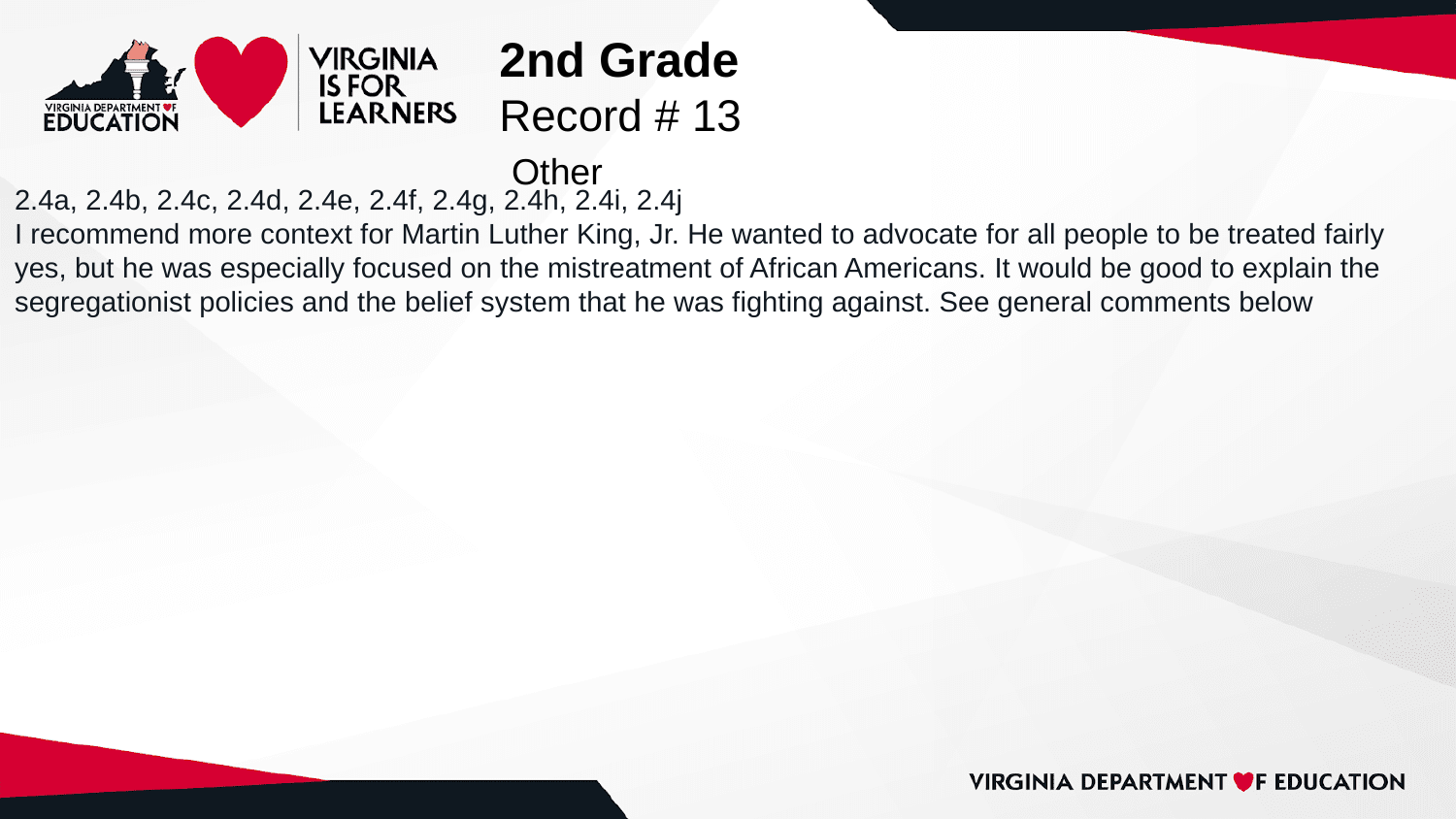

# 2nd Grade
Record # 13
 Other
2.4a, 2.4b, 2.4c, 2.4d, 2.4e, 2.4f, 2.4g, 2.4h, 2.4i, 2.4j
I recommend more context for Martin Luther King, Jr. He wanted to advocate for all people to be treated fairly yes, but he was especially focused on the mistreatment of African Americans. It would be good to explain the segregationist policies and the belief system that he was fighting against. See general comments below